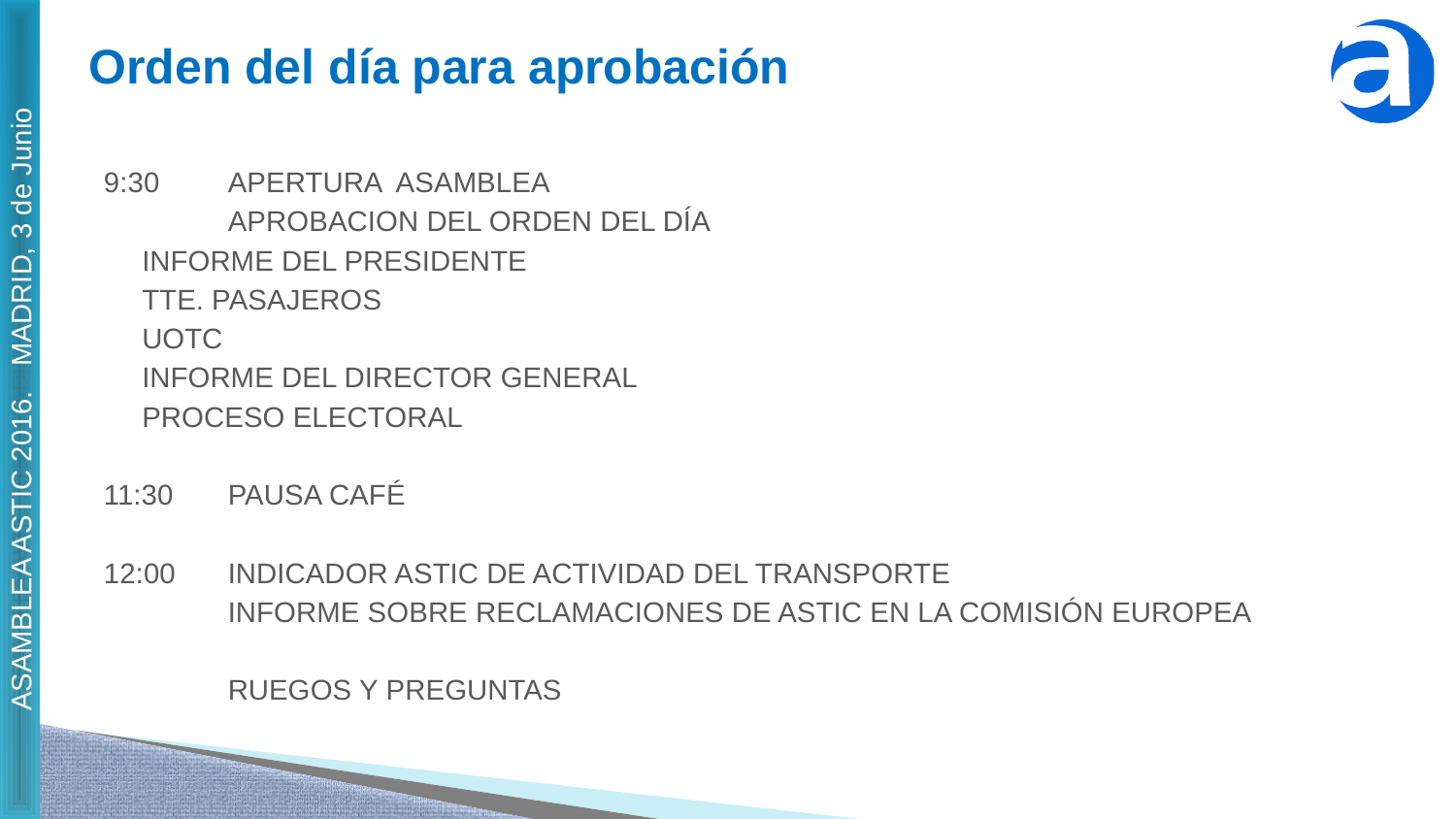

# Orden del día para aprobación
9:30 	APERTURA  ASAMBLEA
      	APROBACION DEL ORDEN DEL DÍA
		INFORME DEL PRESIDENTE
		TTE. PASAJEROS
		UOTC
		INFORME DEL DIRECTOR GENERAL
		PROCESO ELECTORAL

11:30 	PAUSA CAFÉ

12:00 	INDICADOR ASTIC DE ACTIVIDAD DEL TRANSPORTE
          	INFORME SOBRE RECLAMACIONES DE ASTIC EN LA COMISIÓN EUROPEA

         	RUEGOS Y PREGUNTAS